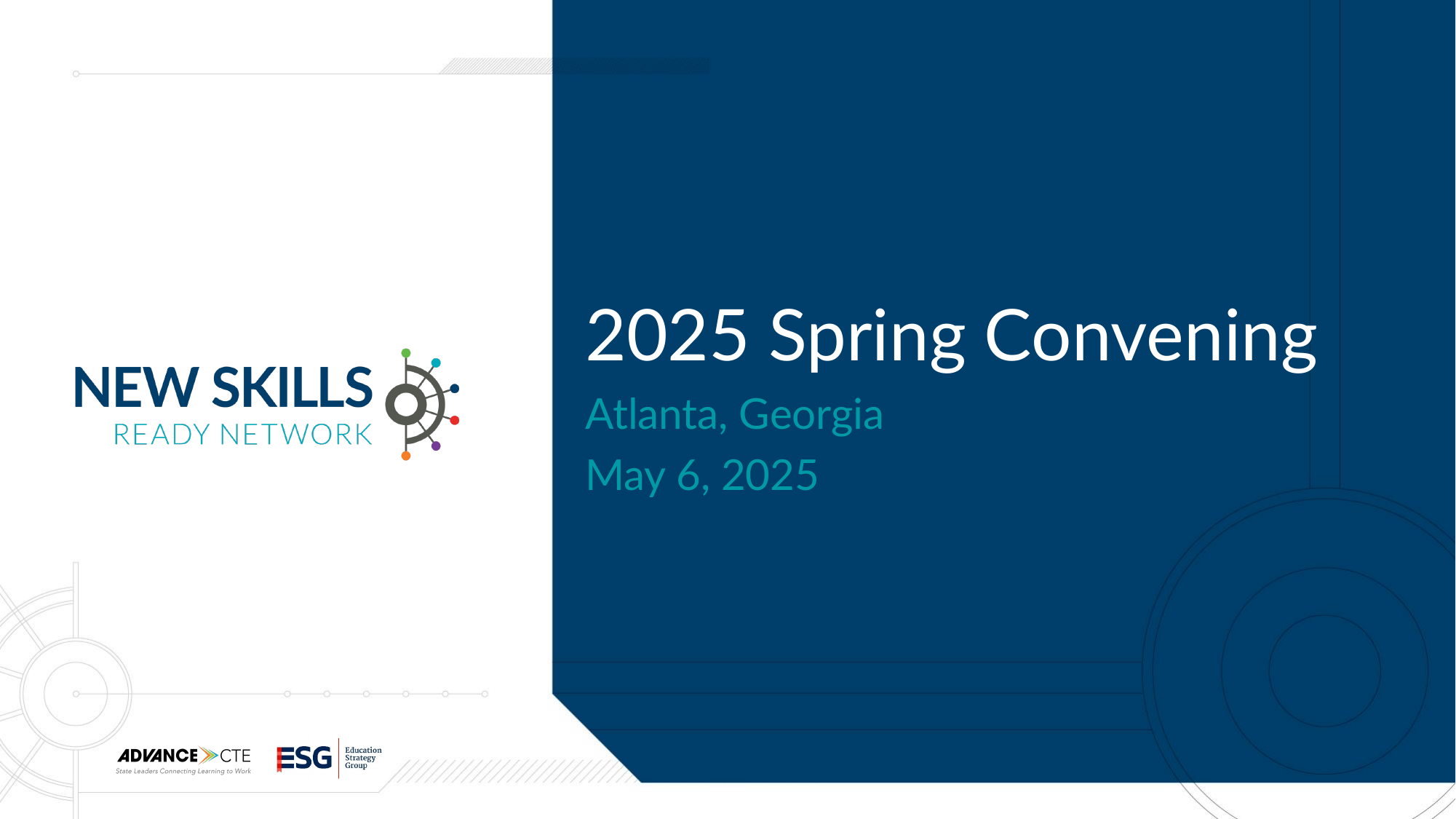

# 2025 Spring Convening
Atlanta, Georgia
May 6, 2025